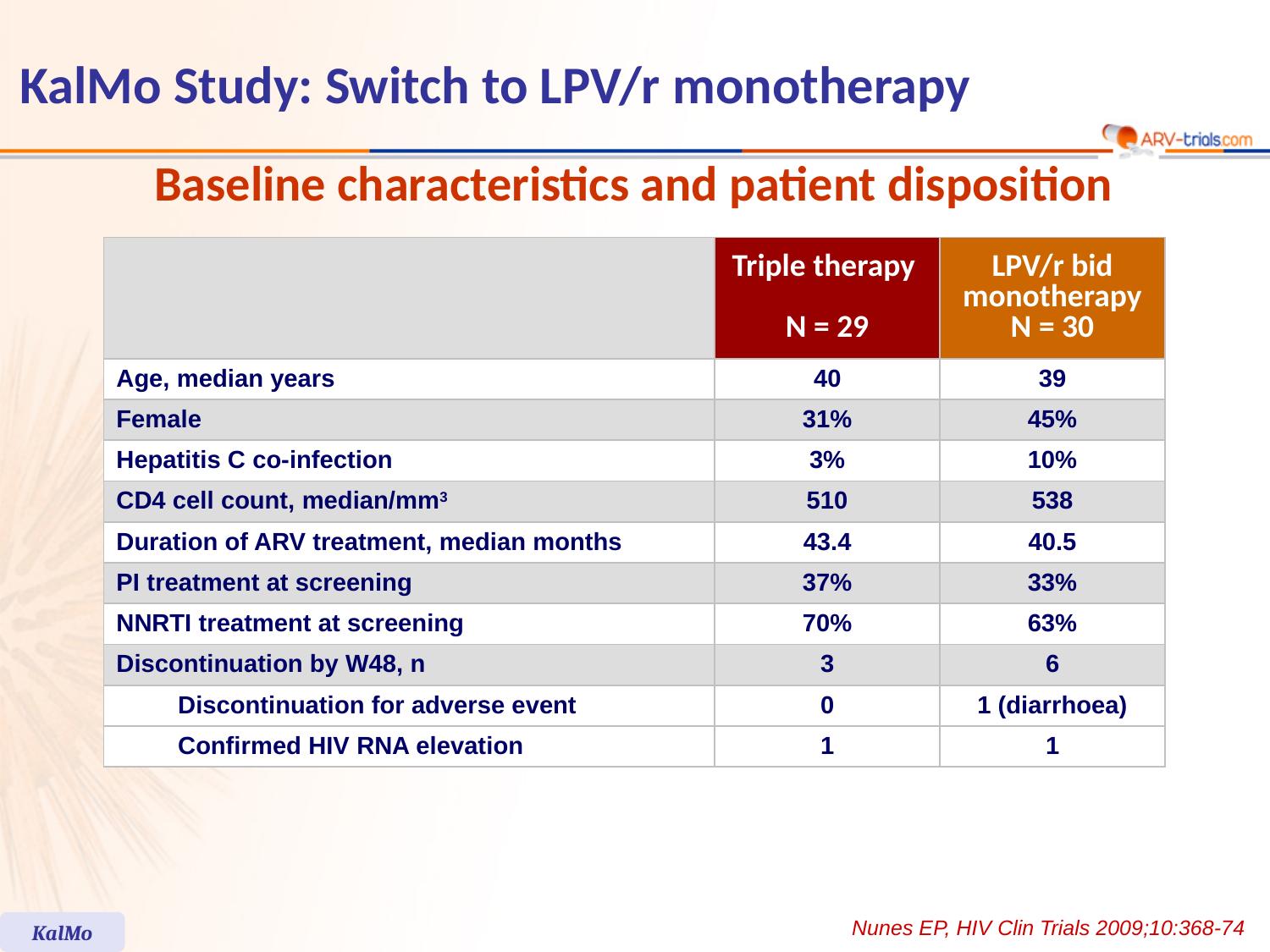

KalMo Study: Switch to LPV/r monotherapy
Baseline characteristics and patient disposition
|  |  | Triple therapy N = 29 | LPV/r bid monotherapy N = 30 |
| --- | --- | --- | --- |
| Age, median years |  | 40 | 39 |
| Female |  | 31% | 45% |
| Hepatitis C co-infection |  | 3% | 10% |
| CD4 cell count, median/mm3 |  | 510 | 538 |
| Duration of ARV treatment, median months |  | 43.4 | 40.5 |
| PI treatment at screening |  | 37% | 33% |
| NNRTI treatment at screening |  | 70% | 63% |
| Discontinuation by W48, n |  | 3 | 6 |
|  | Discontinuation for adverse event | 0 | 1 (diarrhoea) |
|  | Confirmed HIV RNA elevation | 1 | 1 |
Nunes EP, HIV Clin Trials 2009;10:368-74
KalMo